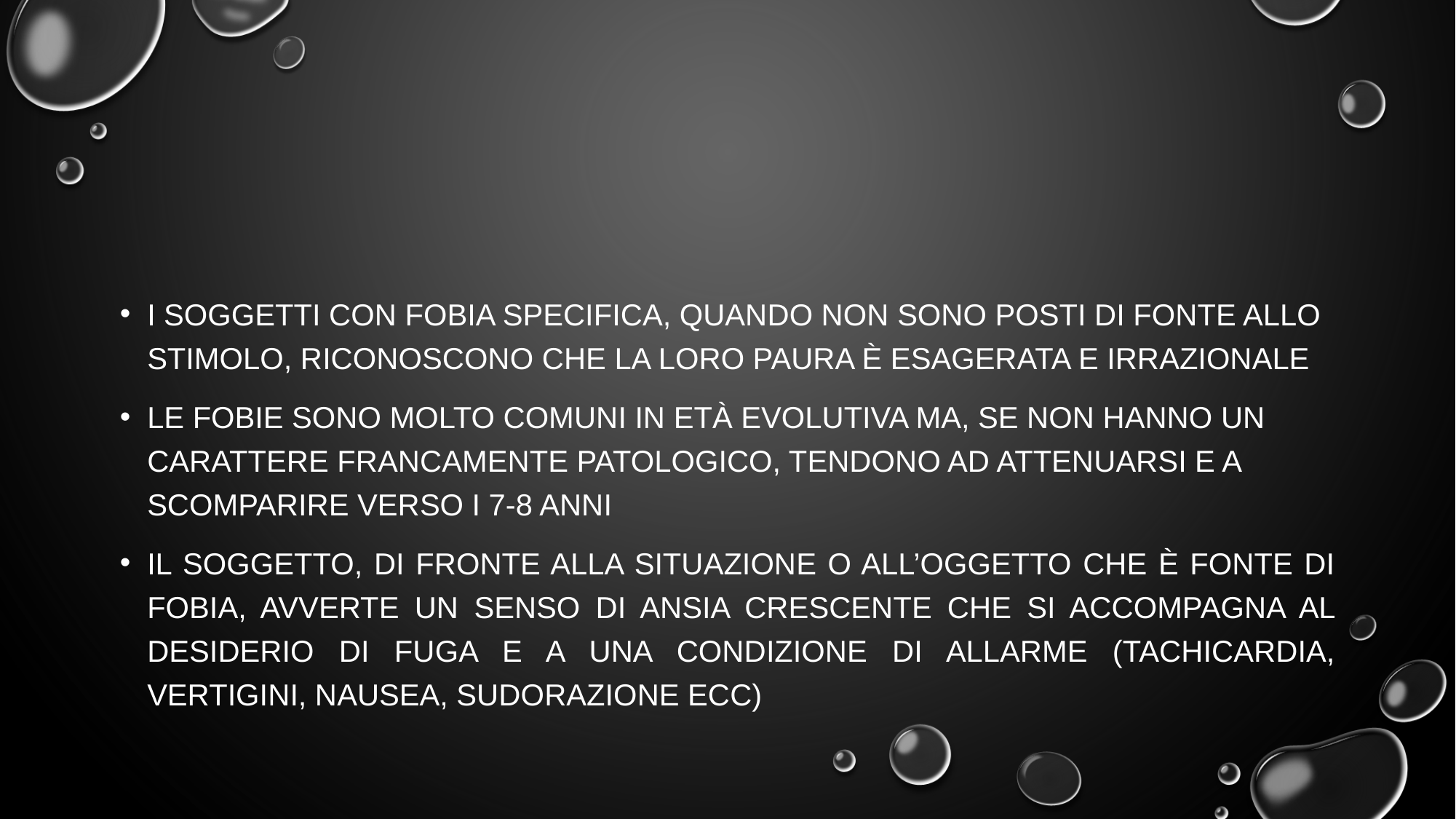

#
I soggetti con fobia specifica, quando non sono posti di fonte allo stimolo, riconoscono che la loro paura è esagerata e irrazionale
Le fobie sono molto comuni in età evolutiva ma, se non hanno un carattere francamente patologico, tendono ad attenuarsi e a scomparire verso i 7-8 anni
Il soggetto, di fronte alla situazione o all’oggetto che è fonte di fobia, avverte un senso di ansia crescente che si accompagna al desiderio di fuga e a una condizione di allarme (tachicardia, vertigini, nausea, sudorazione ecc)